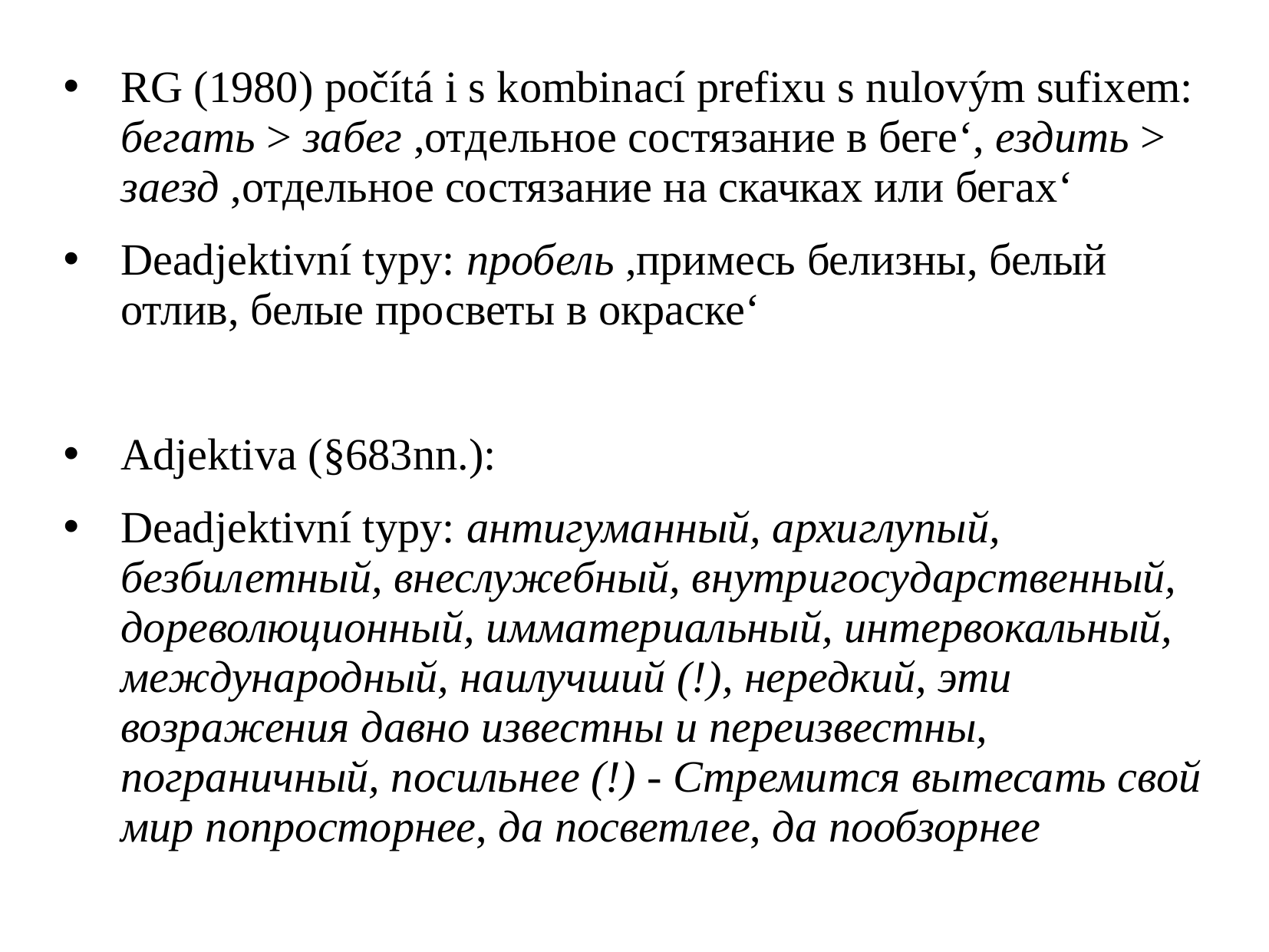

RG (1980) počítá i s kombinací prefixu s nulovým sufixem: бегать > забег ,отдельное состязание в беге‘, ездить > заезд ,отдельное состязание на скачках или бегах‘
Deadjektivní typy: пробель ,примесь белизны, белый отлив, белые просветы в окраске‘

Adjektiva (§683nn.):
Deadjektivní typy: антигуманный, архиглупый, безбилетный, внеслужебный, внутригосударственный, дореволюционный, имматериальный, интервокальный, международный, наилучший (!), нередкий, эти возражения давно известны и переизвестны, пограничный, посильнее (!) - Стремится вытесать свой мир попросторнее, да посветлее, да пообзорнее